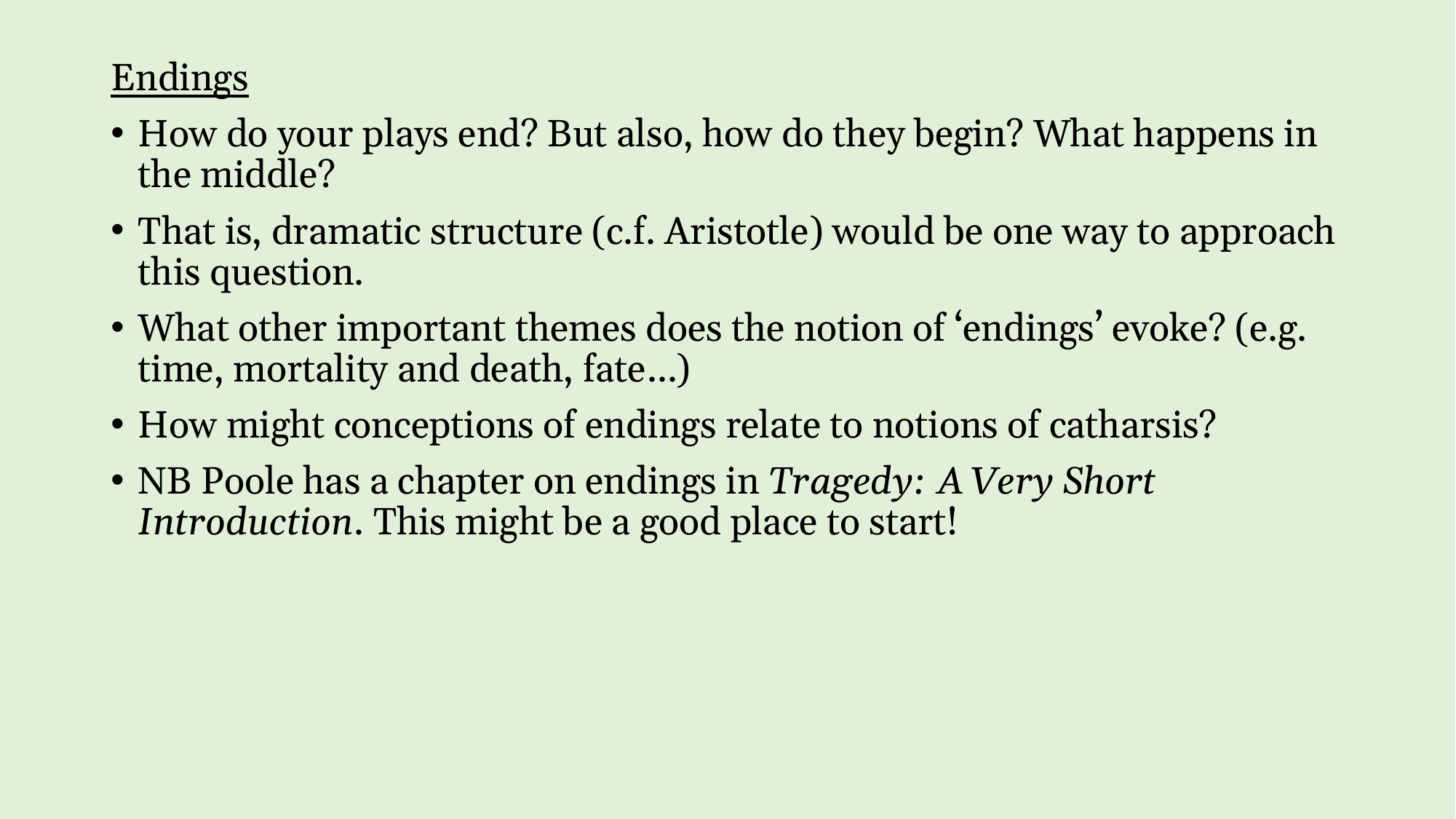

Endings
How do your plays end? But also, how do they begin? What happens in the middle?
That is, dramatic structure (c.f. Aristotle) would be one way to approach this question.
What other important themes does the notion of ‘endings’ evoke? (e.g. time, mortality and death, fate…)
How might conceptions of endings relate to notions of catharsis?
NB Poole has a chapter on endings in Tragedy: A Very Short Introduction. This might be a good place to start!